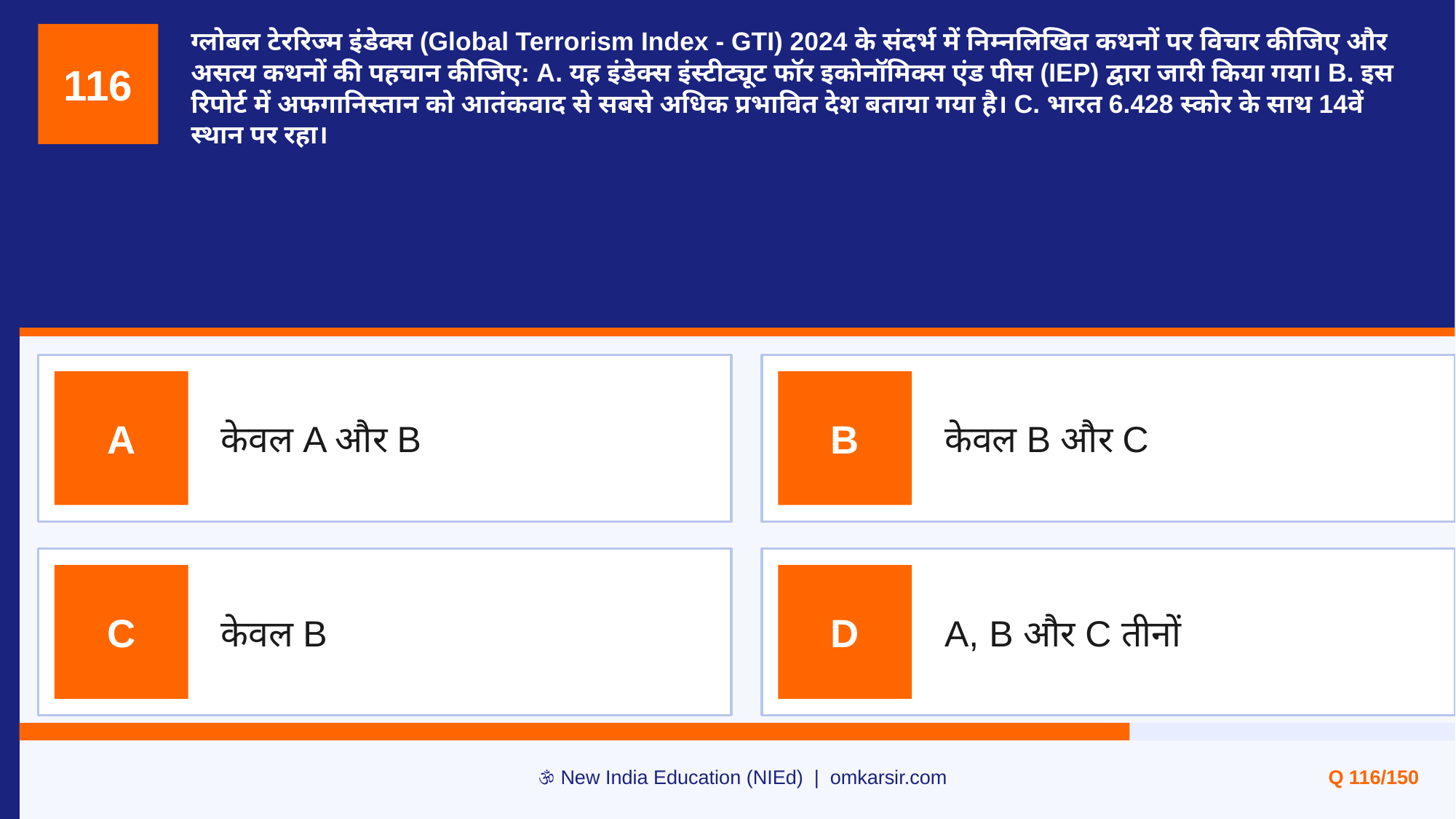

ग्लोबल टेररिज्म इंडेक्स (Global Terrorism Index - GTI) 2024 के संदर्भ में निम्नलिखित कथनों पर विचार कीजिए और असत्य कथनों की पहचान कीजिए: A. यह इंडेक्स इंस्टीट्यूट फॉर इकोनॉमिक्स एंड पीस (IEP) द्वारा जारी किया गया। B. इस रिपोर्ट में अफगानिस्तान को आतंकवाद से सबसे अधिक प्रभावित देश बताया गया है। C. भारत 6.428 स्कोर के साथ 14वें स्थान पर रहा।
116

केवल A और B
केवल B और C
A
B

केवल B
A, B और C तीनों
C
D

🕉️ New India Education (NIEd)  |  omkarsir.com
Q 116/150